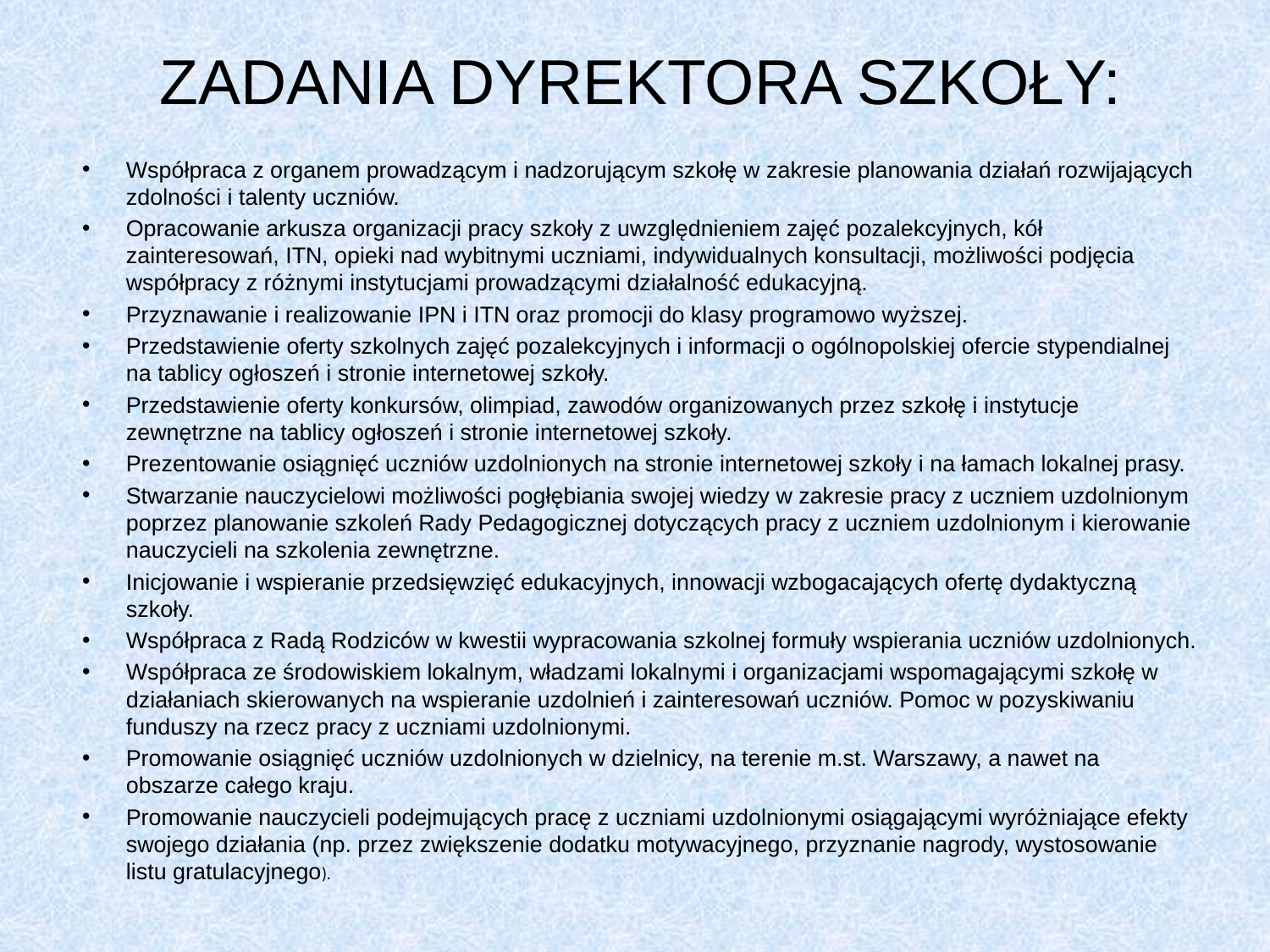

# ZADANIA DYREKTORA SZKOŁY:
Współpraca z organem prowadzącym i nadzorującym szkołę w zakresie planowania działań rozwijających zdolności i talenty uczniów.
Opracowanie arkusza organizacji pracy szkoły z uwzględnieniem zajęć pozalekcyjnych, kół zainteresowań, ITN, opieki nad wybitnymi uczniami, indywidualnych konsultacji, możliwości podjęcia współpracy z różnymi instytucjami prowadzącymi działalność edukacyjną.
Przyznawanie i realizowanie IPN i ITN oraz promocji do klasy programowo wyższej.
Przedstawienie oferty szkolnych zajęć pozalekcyjnych i informacji o ogólnopolskiej ofercie stypendialnej na tablicy ogłoszeń i stronie internetowej szkoły.
Przedstawienie oferty konkursów, olimpiad, zawodów organizowanych przez szkołę i instytucje zewnętrzne na tablicy ogłoszeń i stronie internetowej szkoły.
Prezentowanie osiągnięć uczniów uzdolnionych na stronie internetowej szkoły i na łamach lokalnej prasy.
Stwarzanie nauczycielowi możliwości pogłębiania swojej wiedzy w zakresie pracy z uczniem uzdolnionym poprzez planowanie szkoleń Rady Pedagogicznej dotyczących pracy z uczniem uzdolnionym i kierowanie nauczycieli na szkolenia zewnętrzne.
Inicjowanie i wspieranie przedsięwzięć edukacyjnych, innowacji wzbogacających ofertę dydaktyczną szkoły.
Współpraca z Radą Rodziców w kwestii wypracowania szkolnej formuły wspierania uczniów uzdolnionych.
Współpraca ze środowiskiem lokalnym, władzami lokalnymi i organizacjami wspomagającymi szkołę w działaniach skierowanych na wspieranie uzdolnień i zainteresowań uczniów. Pomoc w pozyskiwaniu funduszy na rzecz pracy z uczniami uzdolnionymi.
Promowanie osiągnięć uczniów uzdolnionych w dzielnicy, na terenie m.st. Warszawy, a nawet na obszarze całego kraju.
Promowanie nauczycieli podejmujących pracę z uczniami uzdolnionymi osiągającymi wyróżniające efekty swojego działania (np. przez zwiększenie dodatku motywacyjnego, przyznanie nagrody, wystosowanie listu gratulacyjnego).